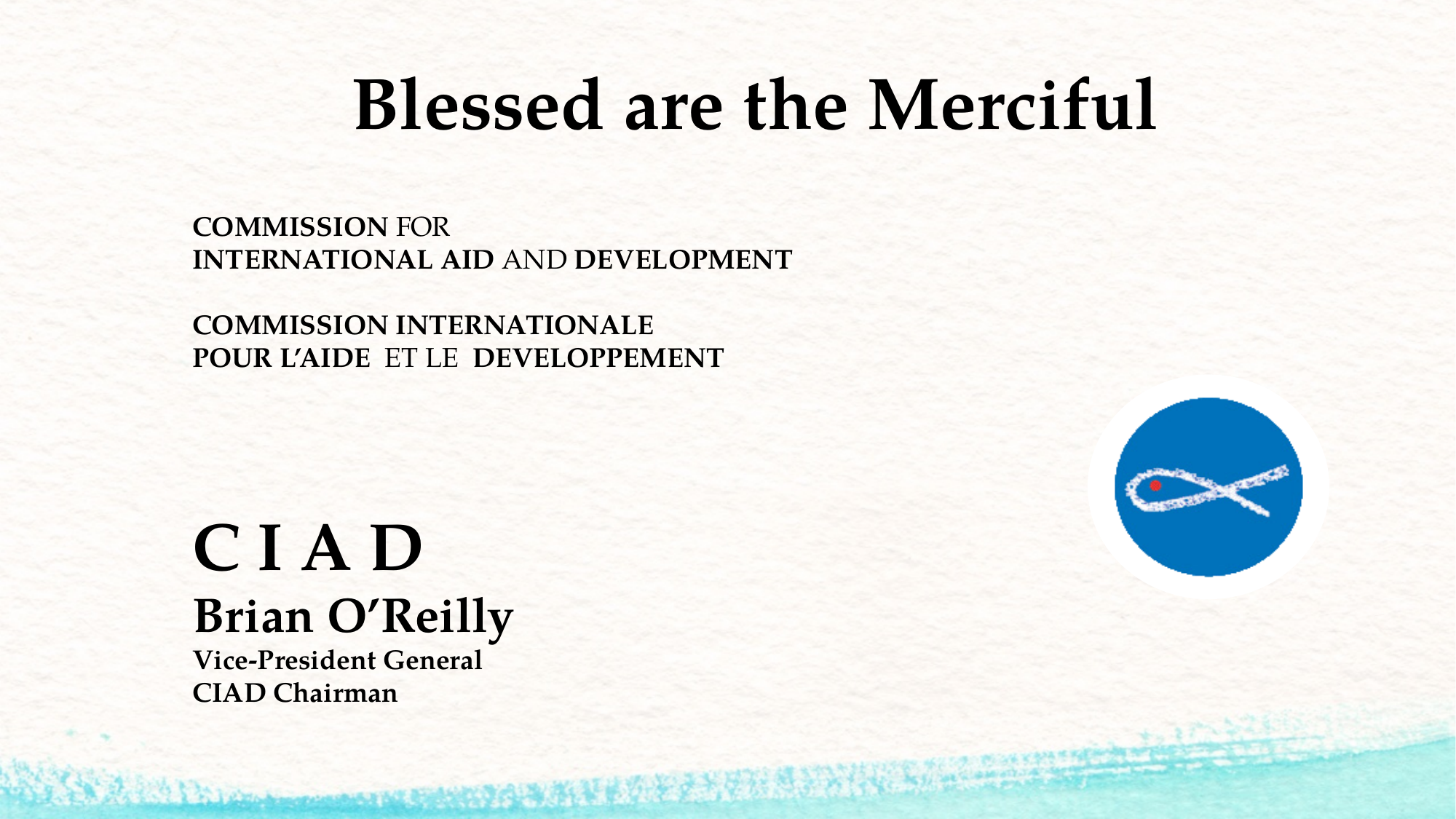

# Blessed are the Merciful
COMMISSION FOR
INTERNATIONAL AID AND DEVELOPMENT
COMMISSION INTERNATIONALE
POUR L’AIDE  ET LE  DEVELOPPEMENT
C I A D
Brian O’Reilly
Vice-President General
CIAD Chairman